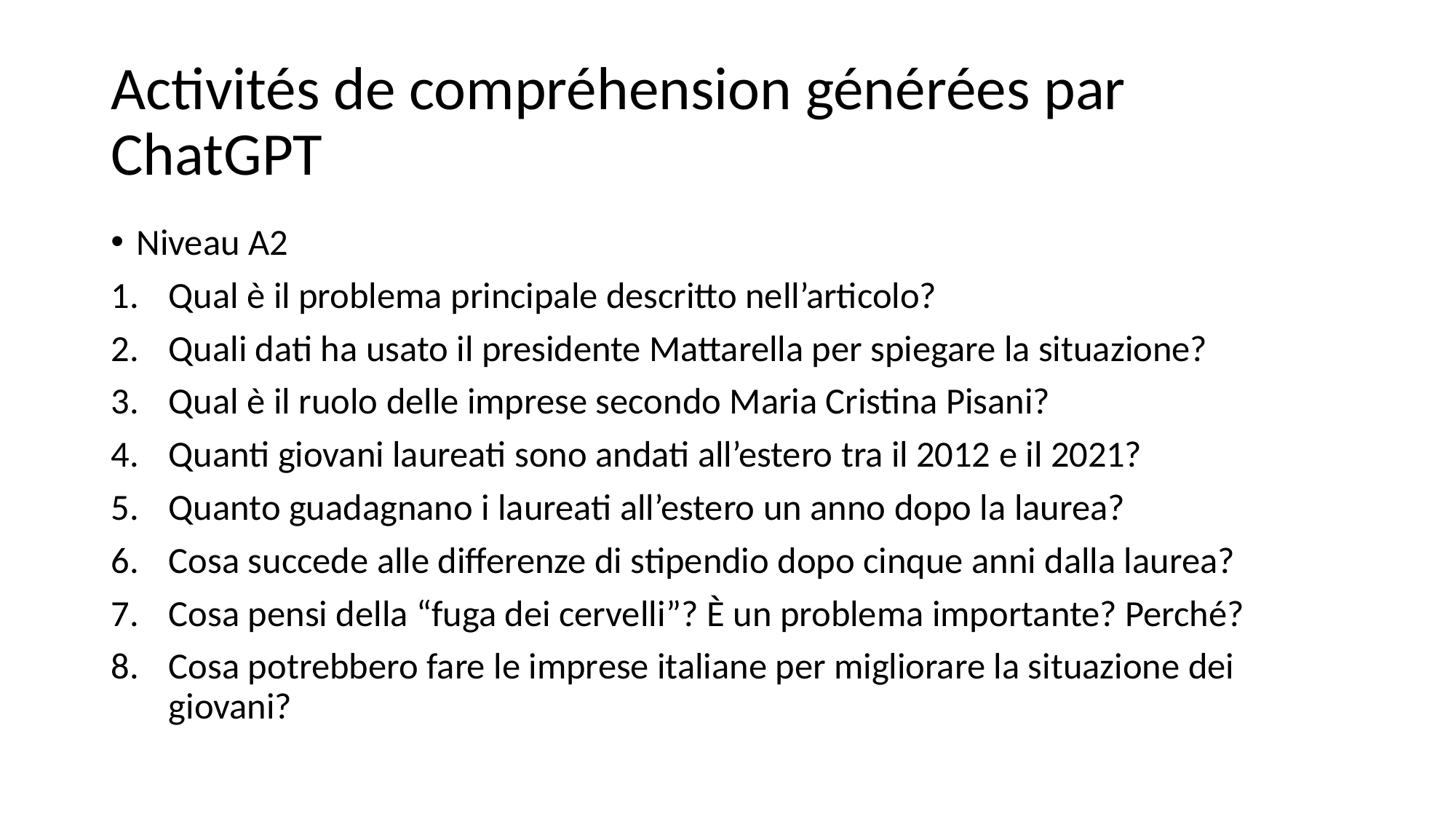

# Activités de compréhension générées par ChatGPT
Niveau A2
Qual è il problema principale descritto nell’articolo?
Quali dati ha usato il presidente Mattarella per spiegare la situazione?
Qual è il ruolo delle imprese secondo Maria Cristina Pisani?
Quanti giovani laureati sono andati all’estero tra il 2012 e il 2021?
Quanto guadagnano i laureati all’estero un anno dopo la laurea?
Cosa succede alle differenze di stipendio dopo cinque anni dalla laurea?
Cosa pensi della “fuga dei cervelli”? È un problema importante? Perché?
Cosa potrebbero fare le imprese italiane per migliorare la situazione dei giovani?